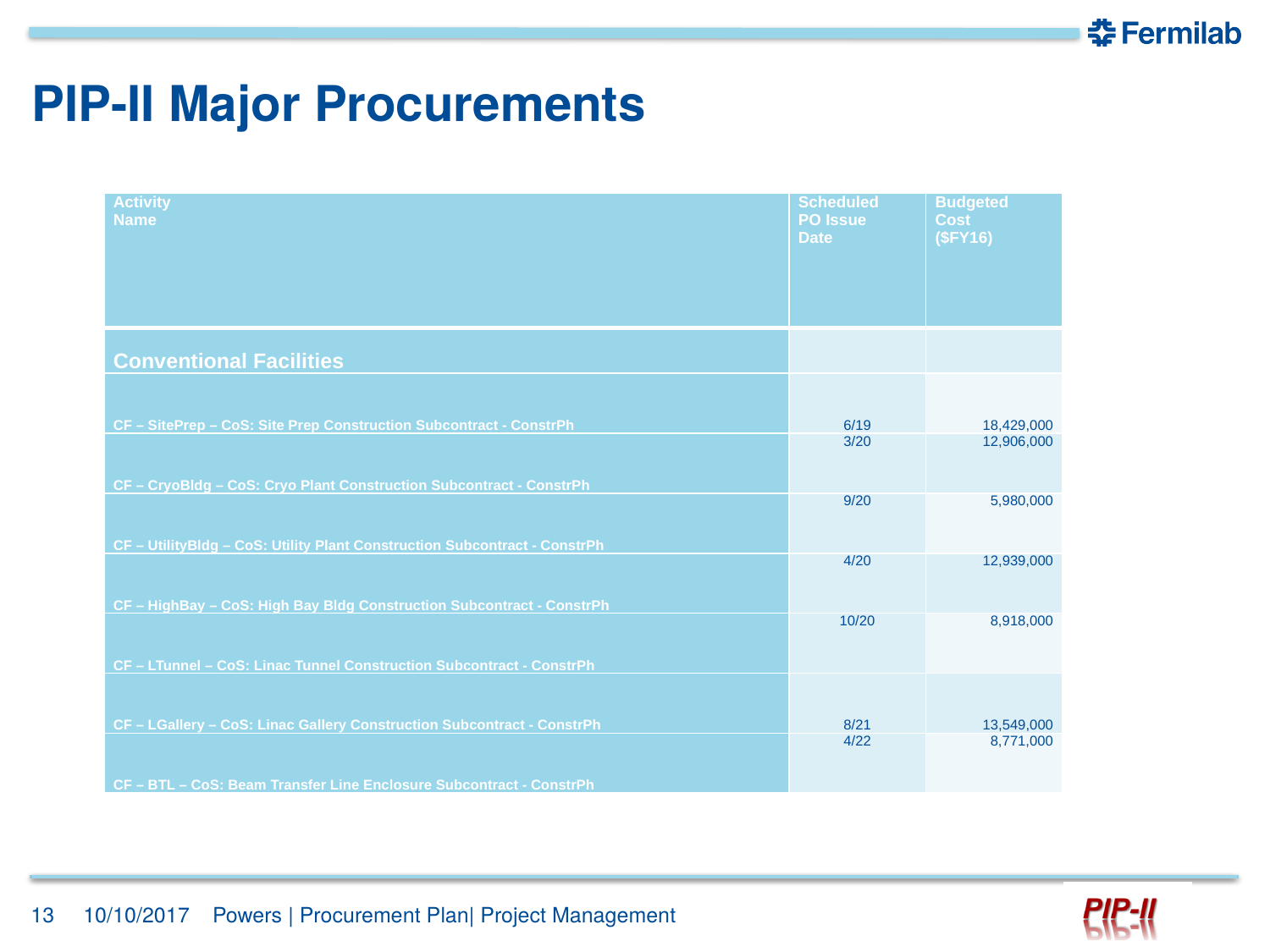

# PIP-II Major Procurements
| Activity Name | Scheduled PO Issue Date | Budgeted Cost ($FY16) |
| --- | --- | --- |
| Conventional Facilities |  |  |
| CF – SitePrep – CoS: Site Prep Construction Subcontract - ConstrPh | 6/19 | 18,429,000 |
| CF – CryoBldg – CoS: Cryo Plant Construction Subcontract - ConstrPh | 3/20 | 12,906,000 |
| CF – UtilityBldg – CoS: Utility Plant Construction Subcontract - ConstrPh | 9/20 | 5,980,000 |
| CF – HighBay – CoS: High Bay Bldg Construction Subcontract - ConstrPh | 4/20 | 12,939,000 |
| CF – LTunnel – CoS: Linac Tunnel Construction Subcontract - ConstrPh | 10/20 | 8,918,000 |
| CF – LGallery – CoS: Linac Gallery Construction Subcontract - ConstrPh | 8/21 | 13,549,000 |
| CF – BTL – CoS: Beam Transfer Line Enclosure Subcontract - ConstrPh | 4/22 | 8,771,000 |
13
10/10/2017

Powers | Procurement Plan| Project Management